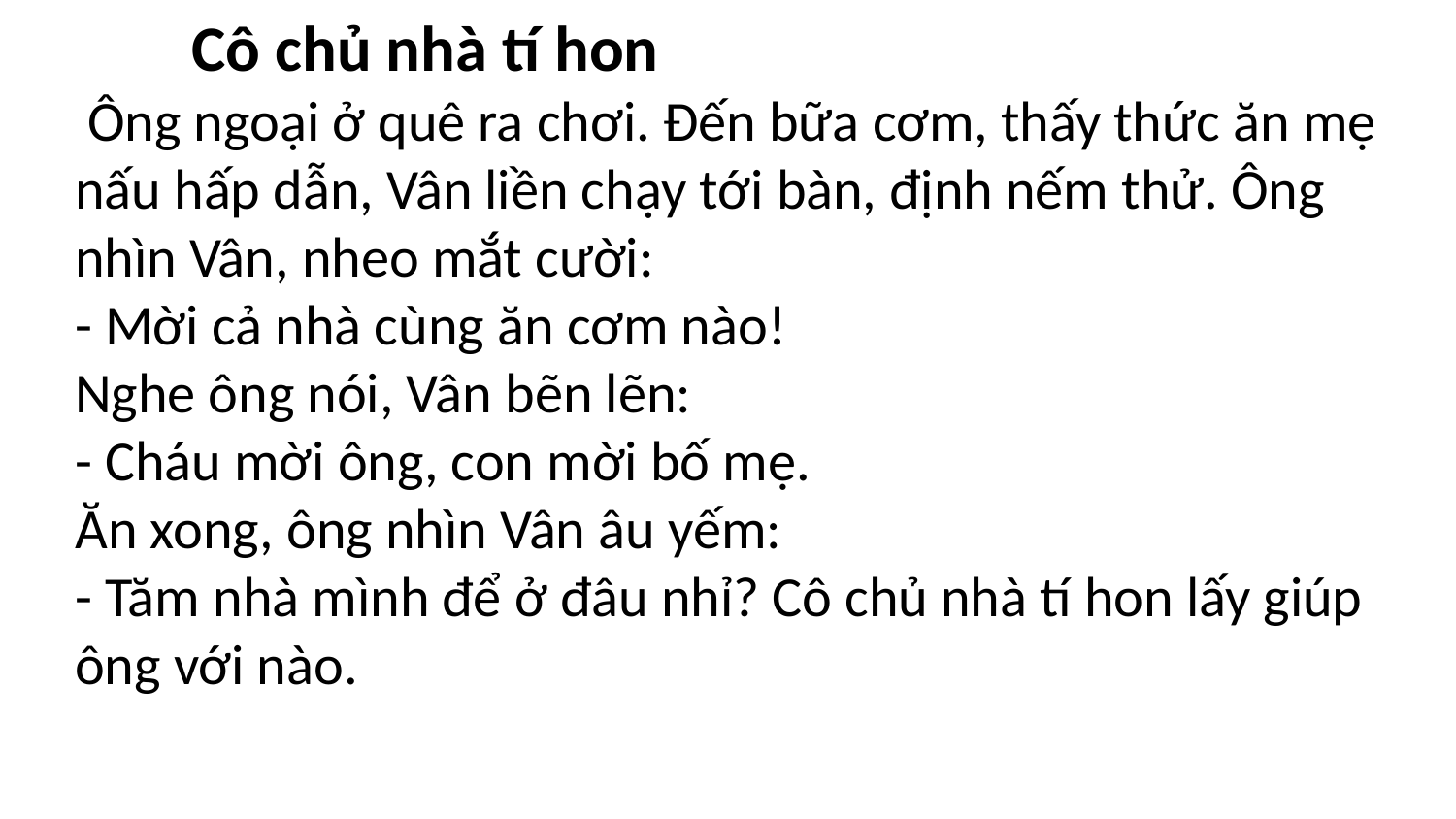

Cô chủ nhà tí hon
 Ông ngoại ở quê ra chơi. Đến bữa cơm, thấy thức ăn mẹ nấu hấp dẫn, Vân liền chạy tới bàn, định nếm thử. Ông nhìn Vân, nheo mắt cười:
- Mời cả nhà cùng ăn cơm nào!
Nghe ông nói, Vân bẽn lẽn:
- Cháu mời ông, con mời bố mẹ.
Ăn xong, ông nhìn Vân âu yếm:
- Tăm nhà mình để ở đâu nhỉ? Cô chủ nhà tí hon lấy giúp ông với nào.
#